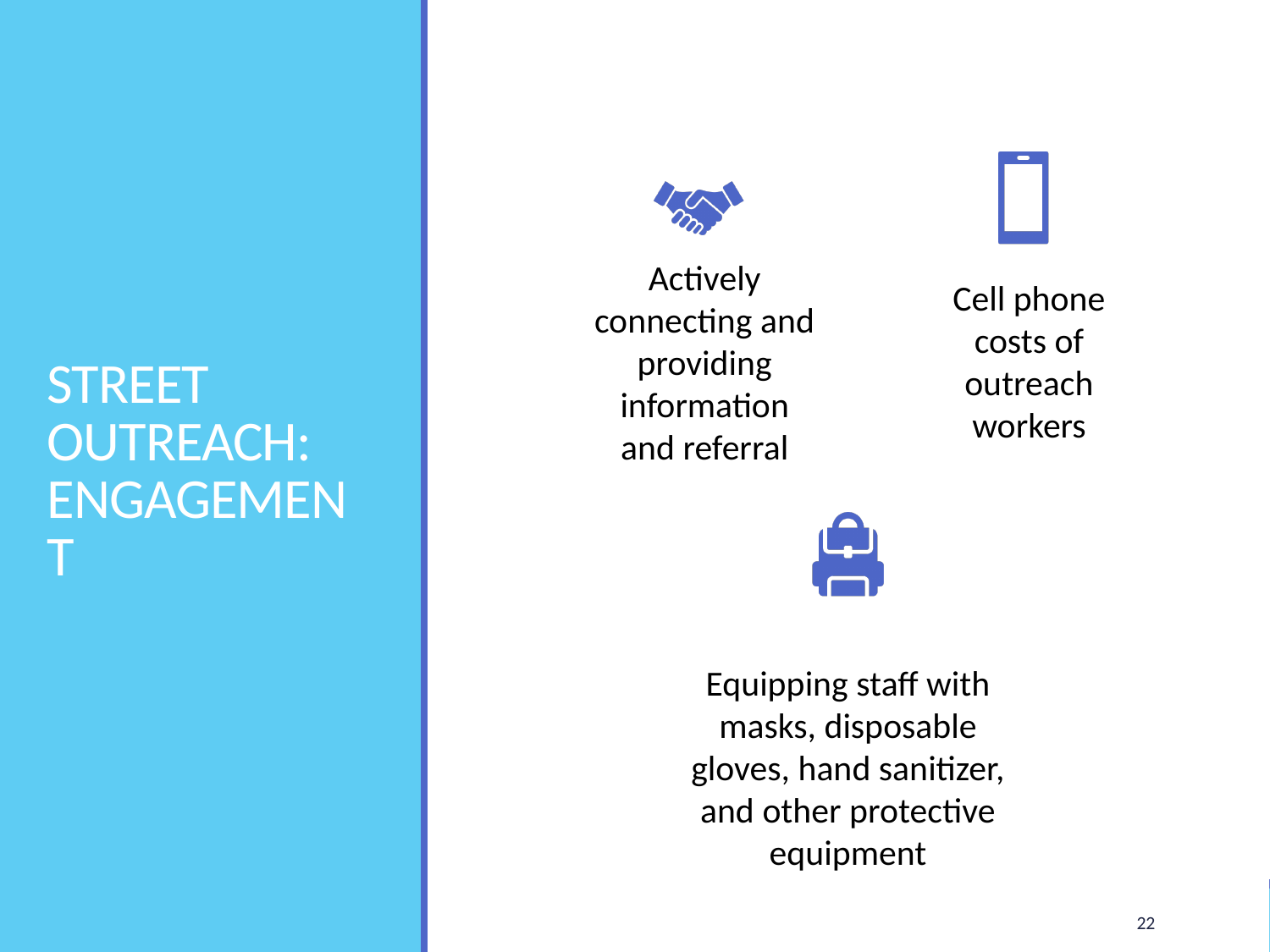

# STREET OUTREACH: ENGAGEMENT
Actively connecting and providing information and referral
Cell phone costs of outreach workers
Equipping staff with masks, disposable gloves, hand sanitizer, and other protective equipment
22